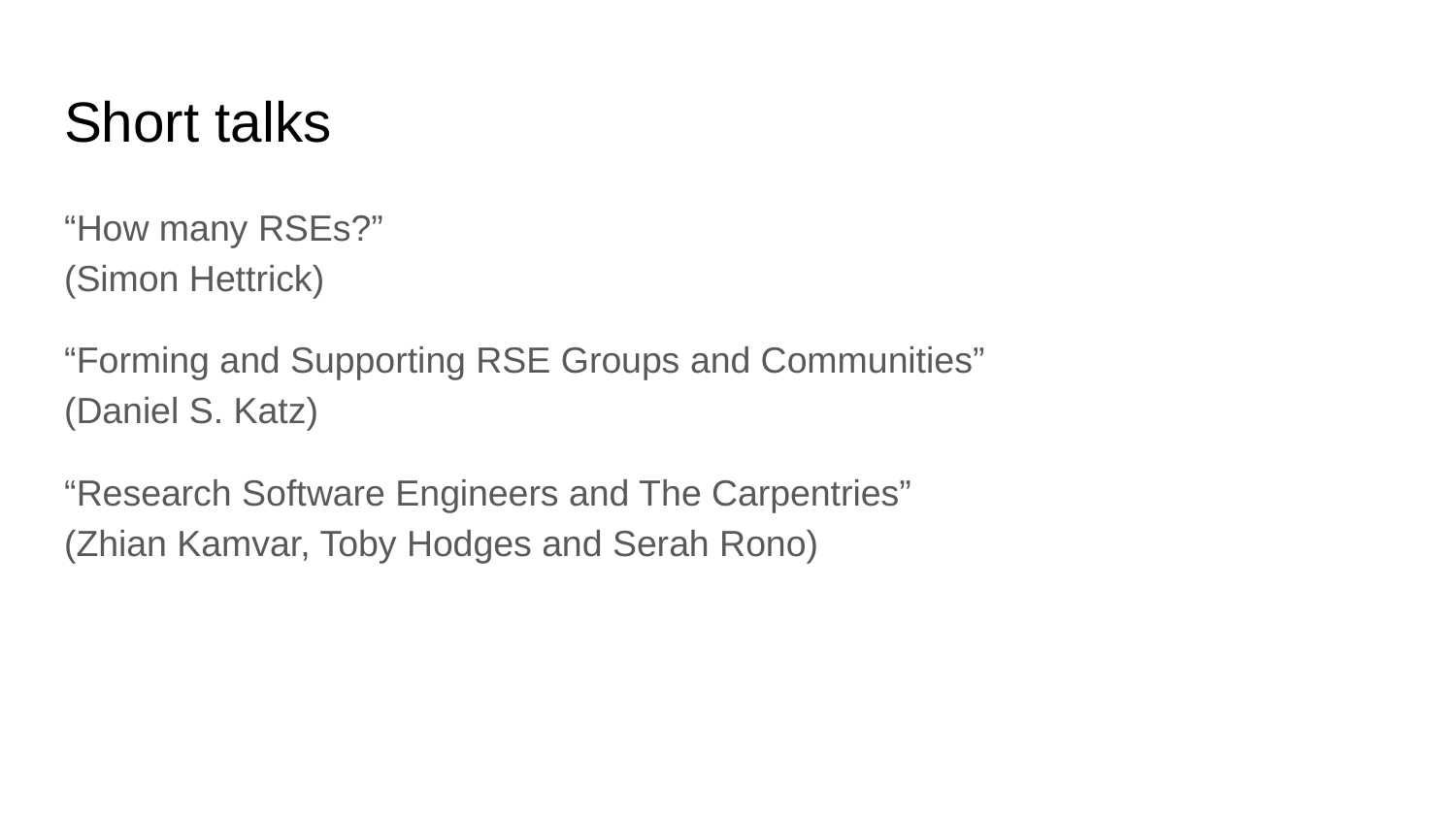

# Short talks
“How many RSEs?”
(Simon Hettrick)
“Forming and Supporting RSE Groups and Communities”
(Daniel S. Katz)
“Research Software Engineers and The Carpentries”
(Zhian Kamvar, Toby Hodges and Serah Rono)